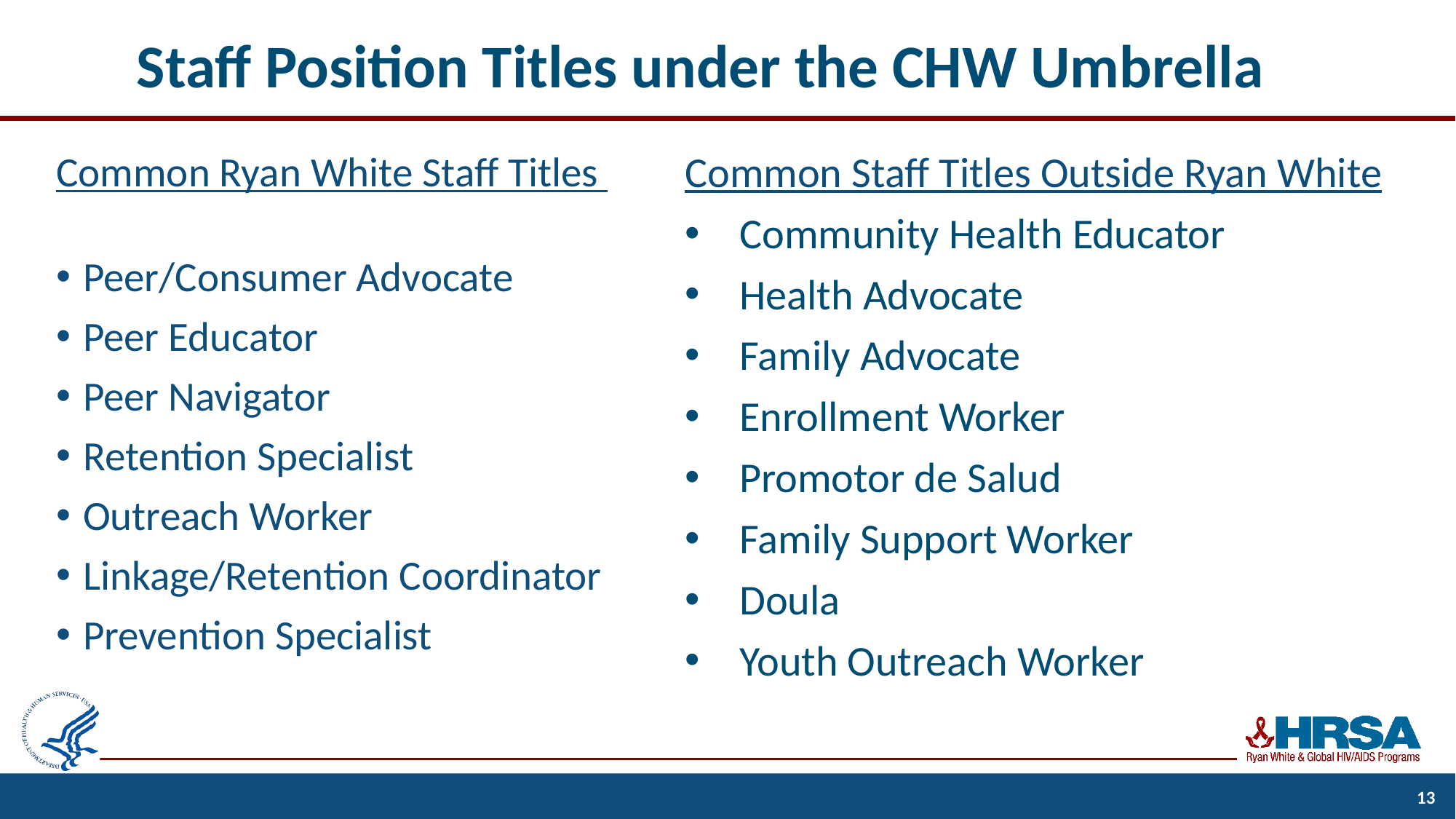

# Staff Position Titles under the CHW Umbrella
Common Ryan White Staff Titles
Peer/Consumer Advocate
Peer Educator
Peer Navigator
Retention Specialist
Outreach Worker
Linkage/Retention Coordinator
Prevention Specialist

Common Staff Titles Outside Ryan White
Community Health Educator
Health Advocate
Family Advocate
Enrollment Worker
Promotor de Salud
Family Support Worker
Doula
Youth Outreach Worker
13